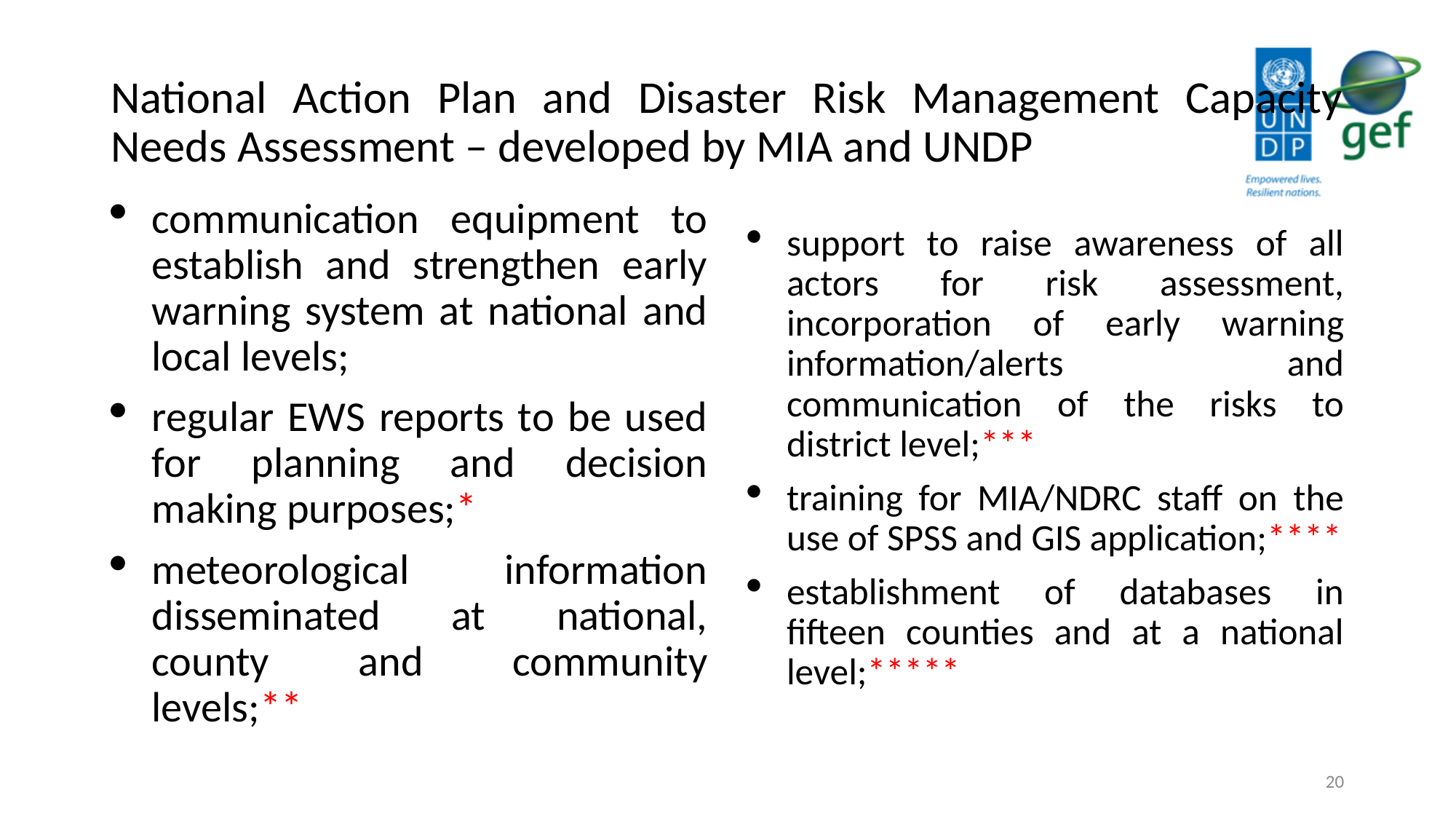

# National Action Plan and Disaster Risk Management Capacity Needs Assessment – developed by MIA and UNDP
communication equipment to establish and strengthen early warning system at national and local levels;
regular EWS reports to be used for planning and decision making purposes;*
meteorological information disseminated at national, county and community levels;**
support to raise awareness of all actors for risk assessment, incorporation of early warning information/alerts and communication of the risks to district level;***
training for MIA/NDRC staff on the use of SPSS and GIS application;****
establishment of databases in fifteen counties and at a national level;*****

20